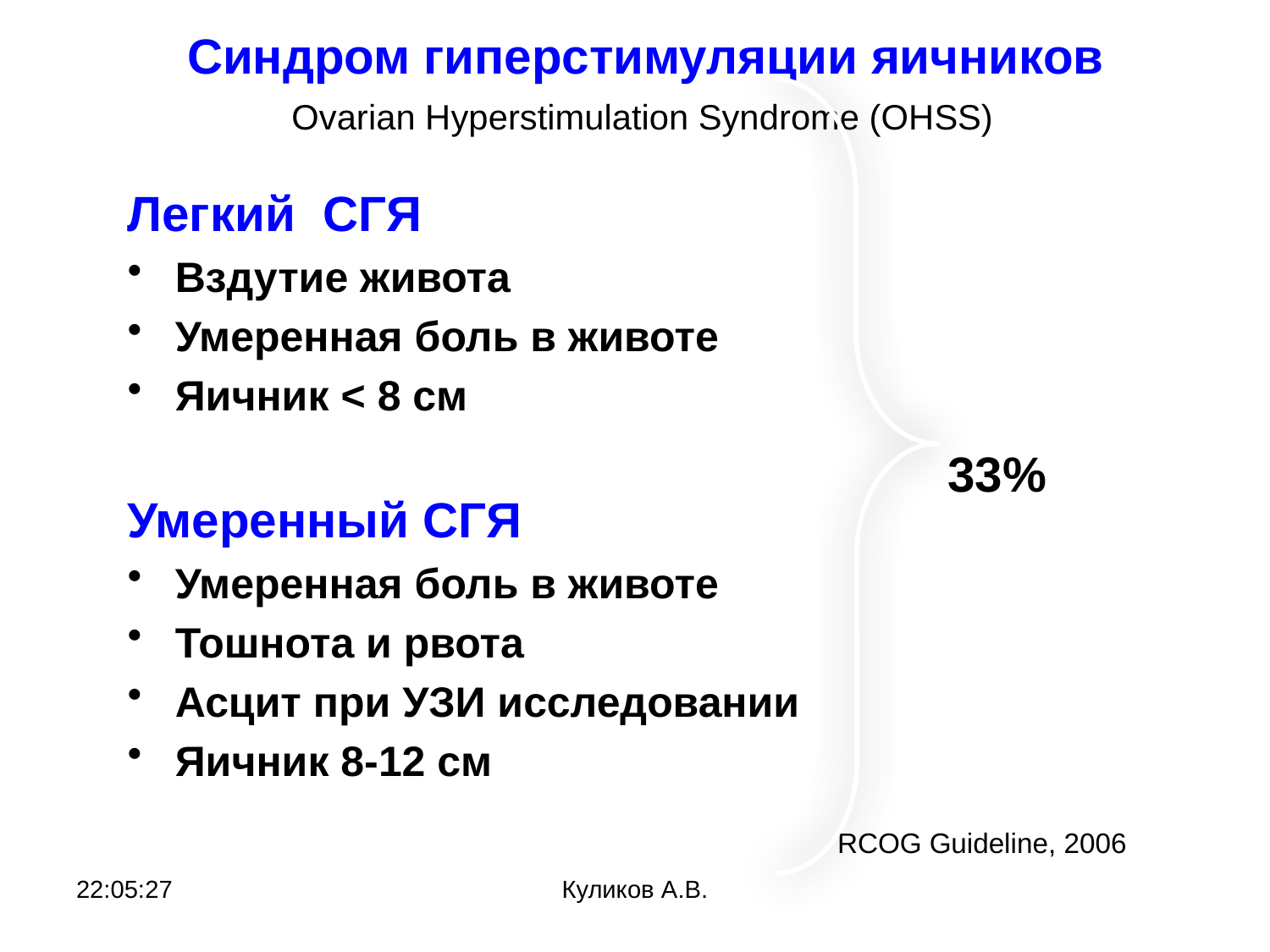

# Синдром гиперстимуляции яичников Ovarian Hyperstimulation Syndrome (OHSS)

Легкий  СГЯ
Вздутие живота
Умеренная боль в животе
Яичник < 8 см

Умеренный СГЯ
Умеренная боль в животе
Тошнота и рвота
Асцит при УЗИ исследовании
Яичник 8-12 см
33%
RCOG Guideline, 2006
22:05:27
Куликов А.В.